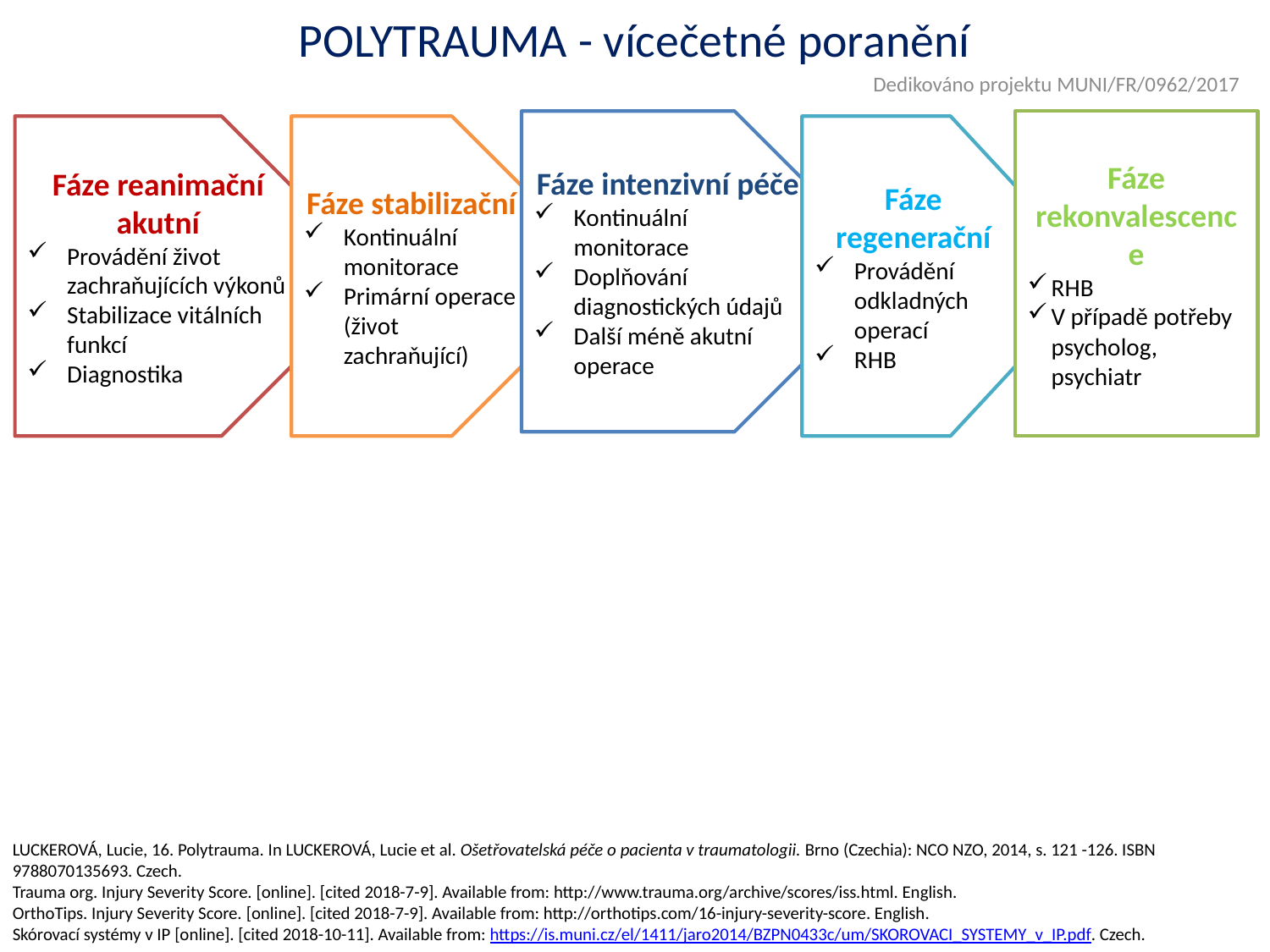

POLYTRAUMA - vícečetné poranění
Dedikováno projektu MUNI/FR/0962/2017
Fáze intenzivní péče
Kontinuální monitorace
Doplňování diagnostických údajů
Další méně akutní operace
Fáze rekonvalescence
RHB
V případě potřeby psycholog, psychiatr
Fáze stabilizační
Kontinuální monitorace
Primární operace (život zachraňující)
Fáze regenerační
Provádění odkladných operací
RHB
Fáze reanimační akutní
Provádění život zachraňujících výkonů
Stabilizace vitálních funkcí
Diagnostika
LUCKEROVÁ, Lucie, 16. Polytrauma. In LUCKEROVÁ, Lucie et al. Ošetřovatelská péče o pacienta v traumatologii. Brno (Czechia): NCO NZO, 2014, s. 121 -126. ISBN 9788070135693. Czech.
Trauma org. Injury Severity Score. [online]. [cited 2018-7-9]. Available from: http://www.trauma.org/archive/scores/iss.html. English.
OrthoTips. Injury Severity Score. [online]. [cited 2018-7-9]. Available from: http://orthotips.com/16-injury-severity-score. English.
Skórovací systémy v IP [online]. [cited 2018-10-11]. Available from: https://is.muni.cz/el/1411/jaro2014/BZPN0433c/um/SKOROVACI_SYSTEMY_v_IP.pdf. Czech.